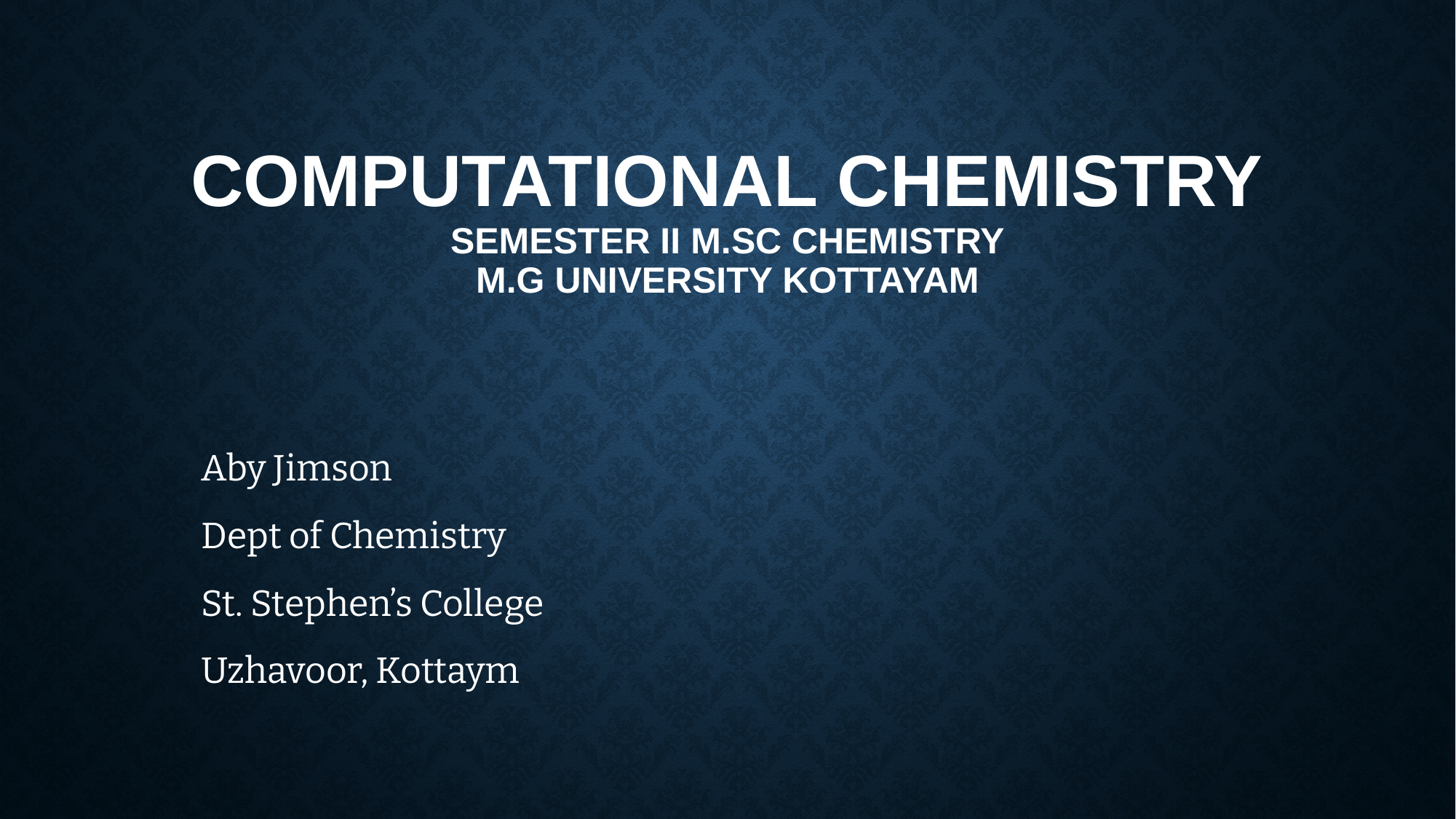

# Computational Chemistry Semester ii m.sc chemistry M.g university Kottayam
Aby Jimson
Dept of Chemistry
St. Stephen’s College
Uzhavoor, Kottaym